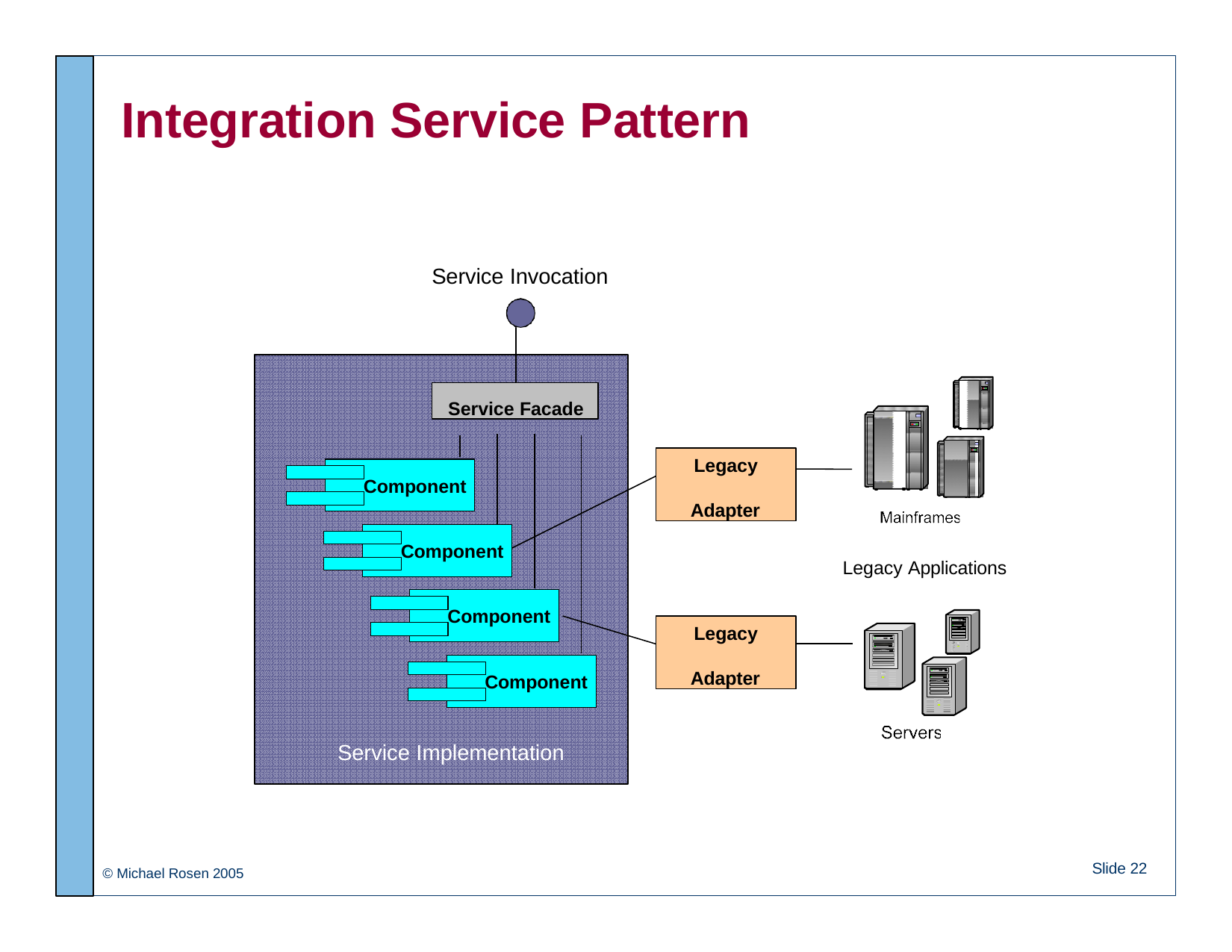

# Integration Service Pattern
Service Invocation

Service Facade

Legacy  Adapter

Component

Component
Legacy Applications

Component

Legacy  Adapter

Component

Service Implementation
Slide 22
© Michael Rosen 2005